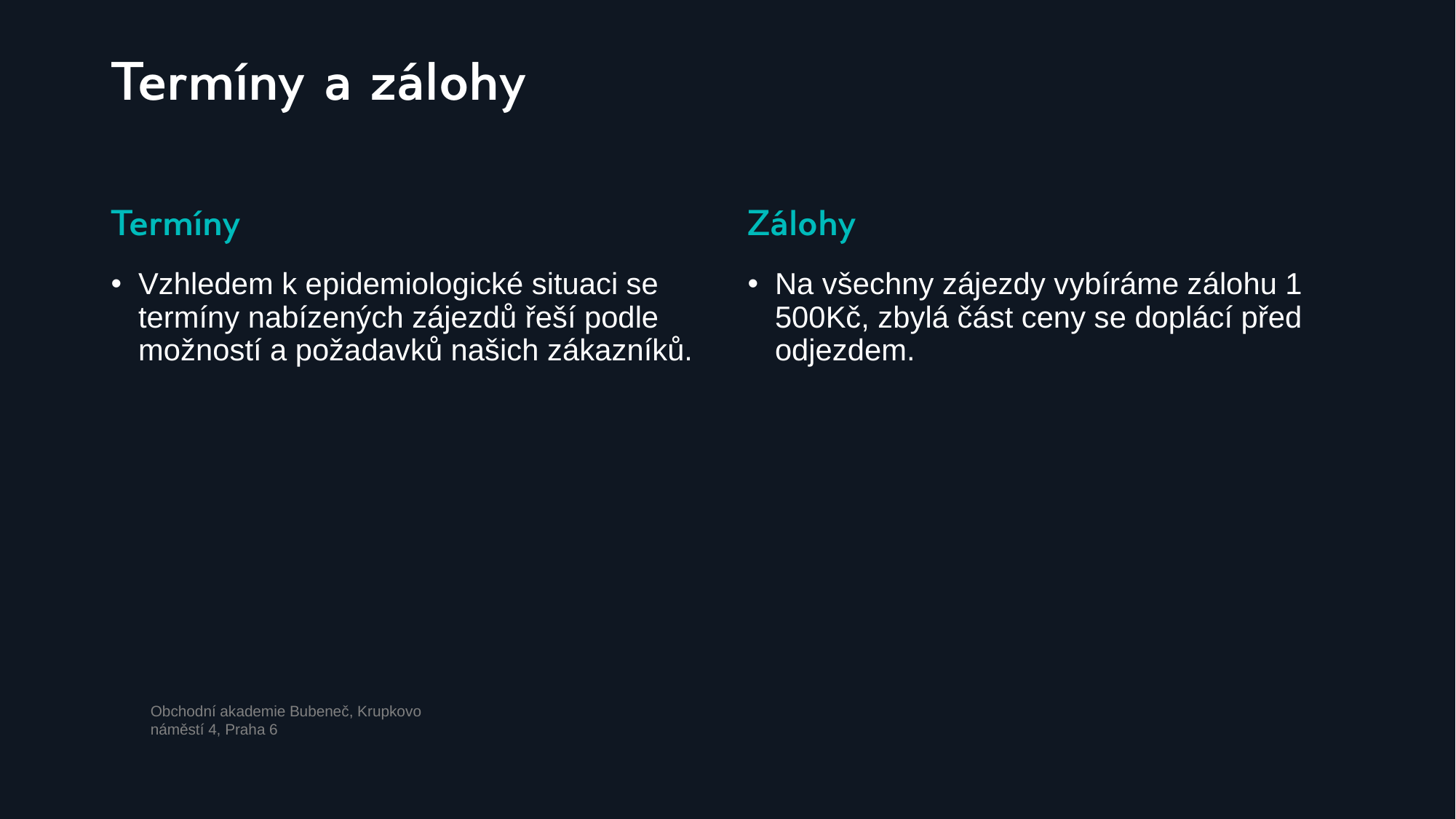

# Termíny a zálohy
Termíny
Zálohy
Vzhledem k epidemiologické situaci se termíny nabízených zájezdů řeší podle možností a požadavků našich zákazníků.
Na všechny zájezdy vybíráme zálohu 1 500Kč, zbylá část ceny se doplácí před odjezdem.
Obchodní akademie Bubeneč, Krupkovo náměstí 4, Praha 6